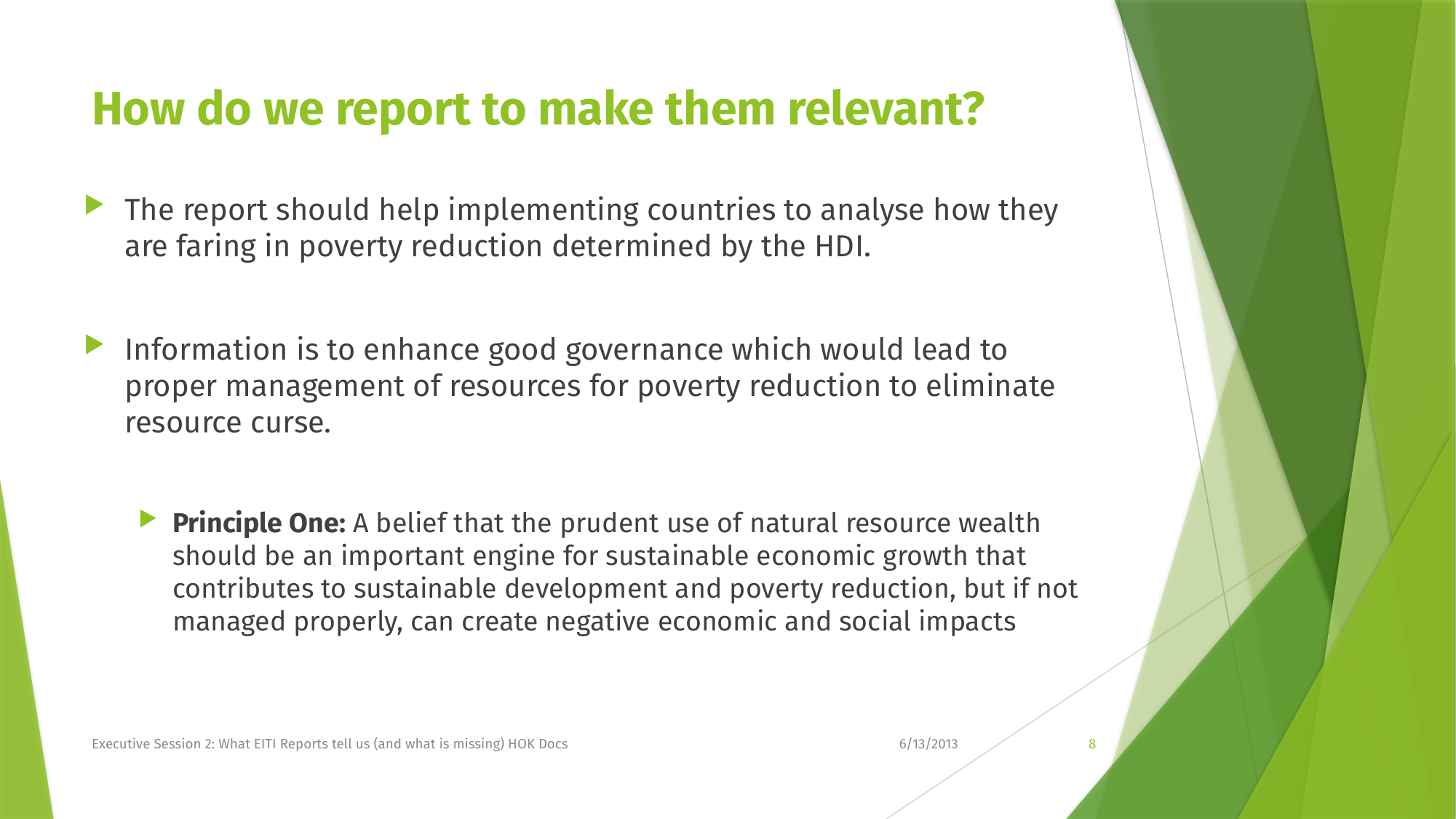

# How do we report to make them relevant?
The report should help implementing countries to analyse how they are faring in poverty reduction determined by the HDI.

Information is to enhance good governance which would lead to proper management of resources for poverty reduction to eliminate resource curse.

Principle One: A belief that the prudent use of natural resource wealth should be an important engine for sustainable economic growth that contributes to sustainable development and poverty reduction, but if not managed properly, can create negative economic and social impacts

Executive Session 2: What EITI Reports tell us (and what is missing) HOK Docs
6/13/2013
8